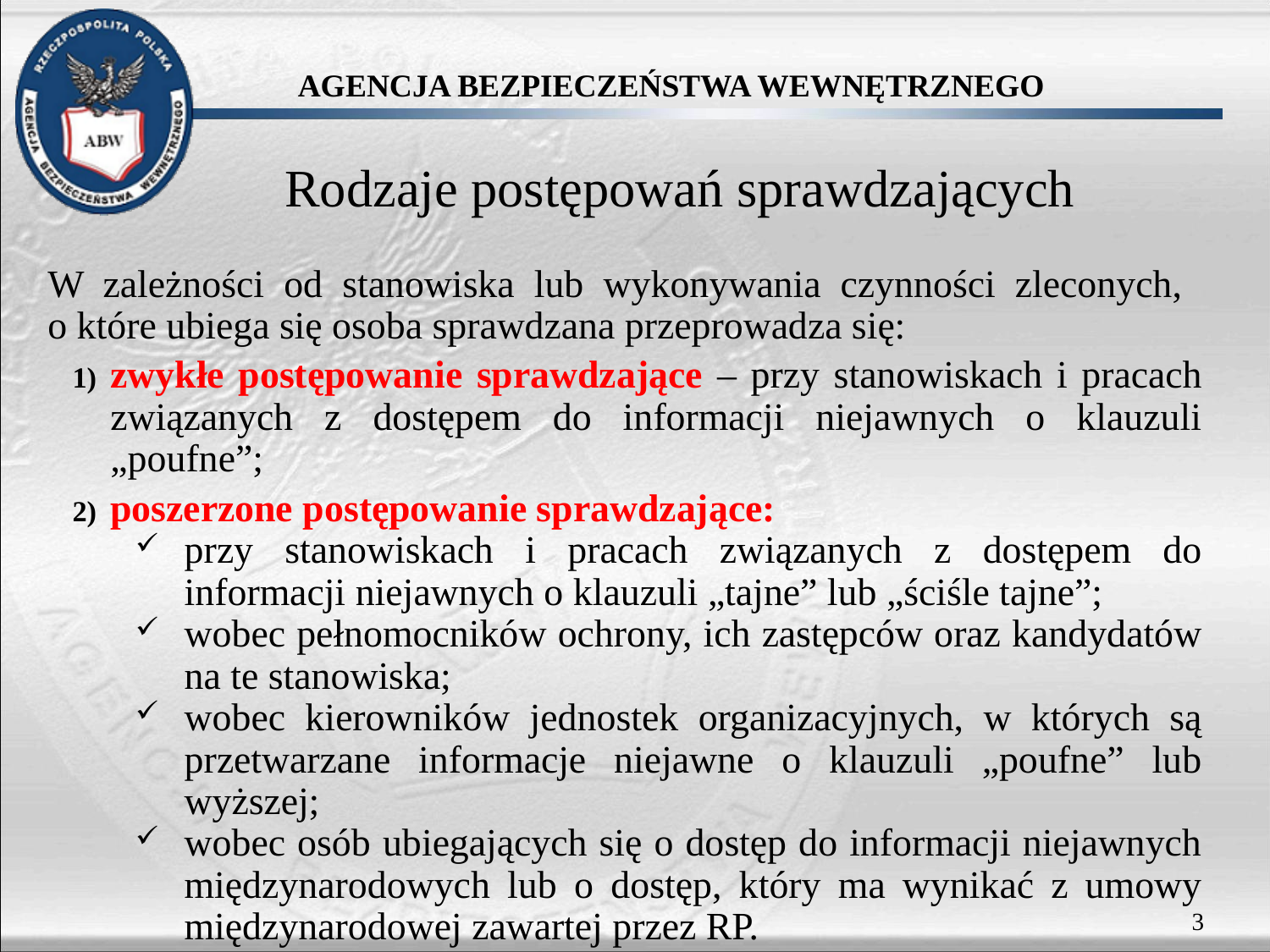

# Rodzaje postępowań sprawdzających
W zależności od stanowiska lub wykonywania czynności zleconych,
o które ubiega się osoba sprawdzana przeprowadza się:
zwykłe postępowanie sprawdzające – przy stanowiskach i pracach związanych z dostępem do informacji niejawnych o klauzuli „poufne”;
poszerzone postępowanie sprawdzające:
przy stanowiskach i pracach związanych z dostępem do informacji niejawnych o klauzuli „tajne” lub „ściśle tajne”;
wobec pełnomocników ochrony, ich zastępców oraz kandydatów na te stanowiska;
wobec kierowników jednostek organizacyjnych, w których są przetwarzane informacje niejawne o klauzuli „poufne” lub wyższej;
wobec osób ubiegających się o dostęp do informacji niejawnych międzynarodowych lub o dostęp, który ma wynikać z umowy międzynarodowej zawartej przez RP.
3